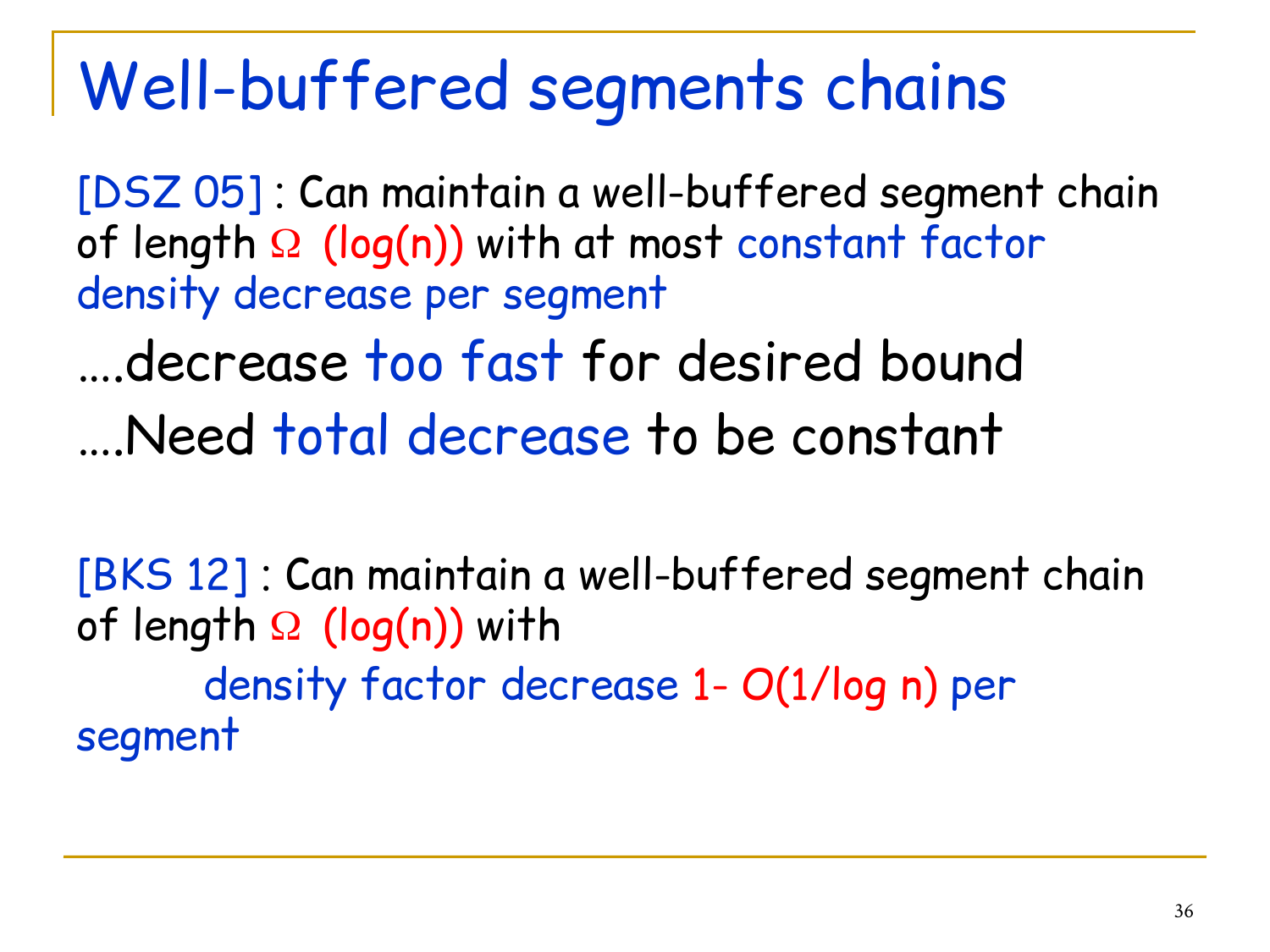

# Well-buffered segments chains
[DSZ 05] : Can maintain a well-buffered segment chain of length Ω (log(n)) with at most constant factor density decrease per segment
….decrease too fast for desired bound
….Need total decrease to be constant

[BKS 12] : Can maintain a well-buffered segment chain of length Ω (log(n)) with
	density factor decrease 1- O(1/log n) per segment

36